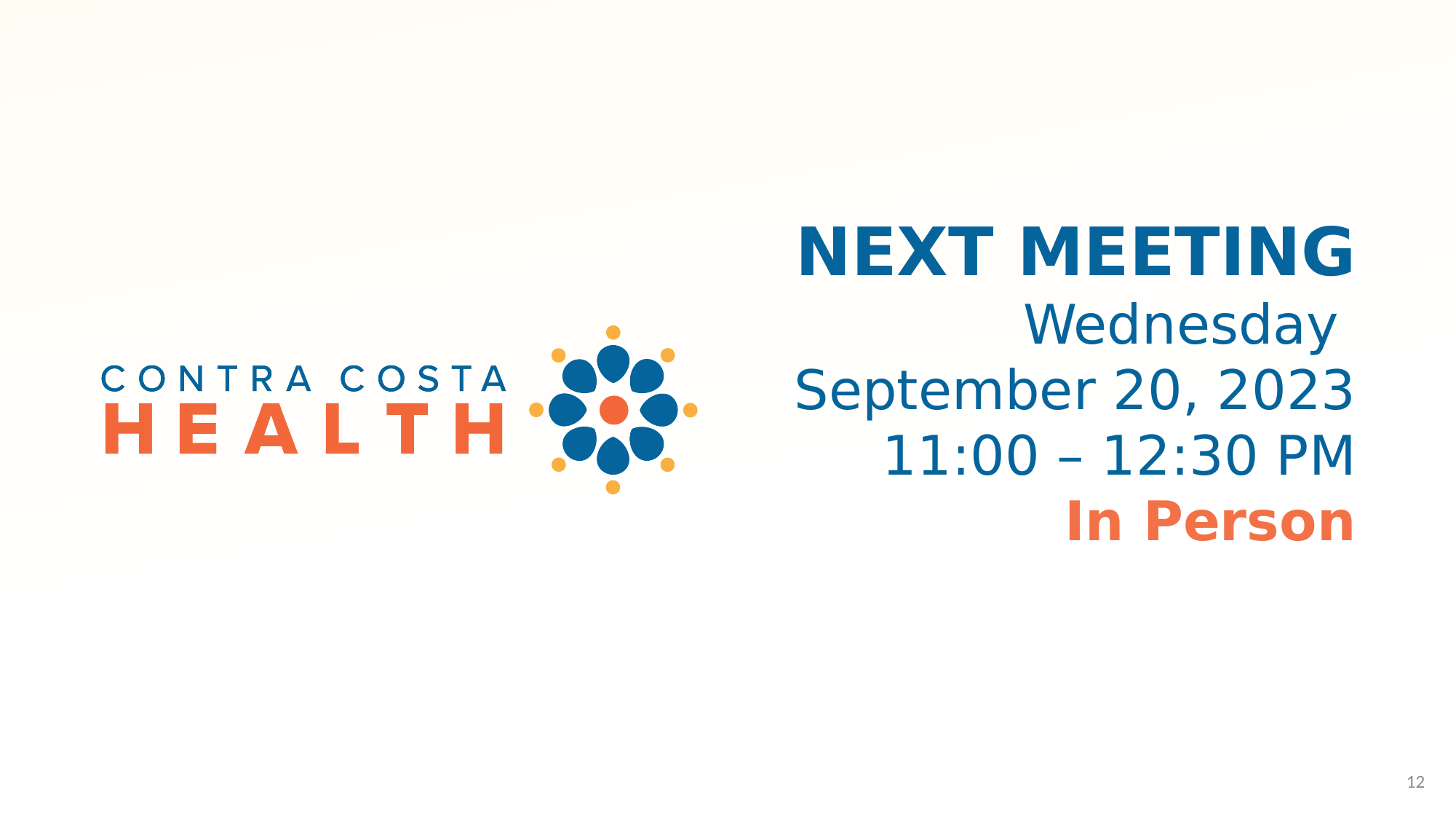

# NEXT MEETING Wednesday September 20, 2023 11:00 – 12:30 PM In Person
12